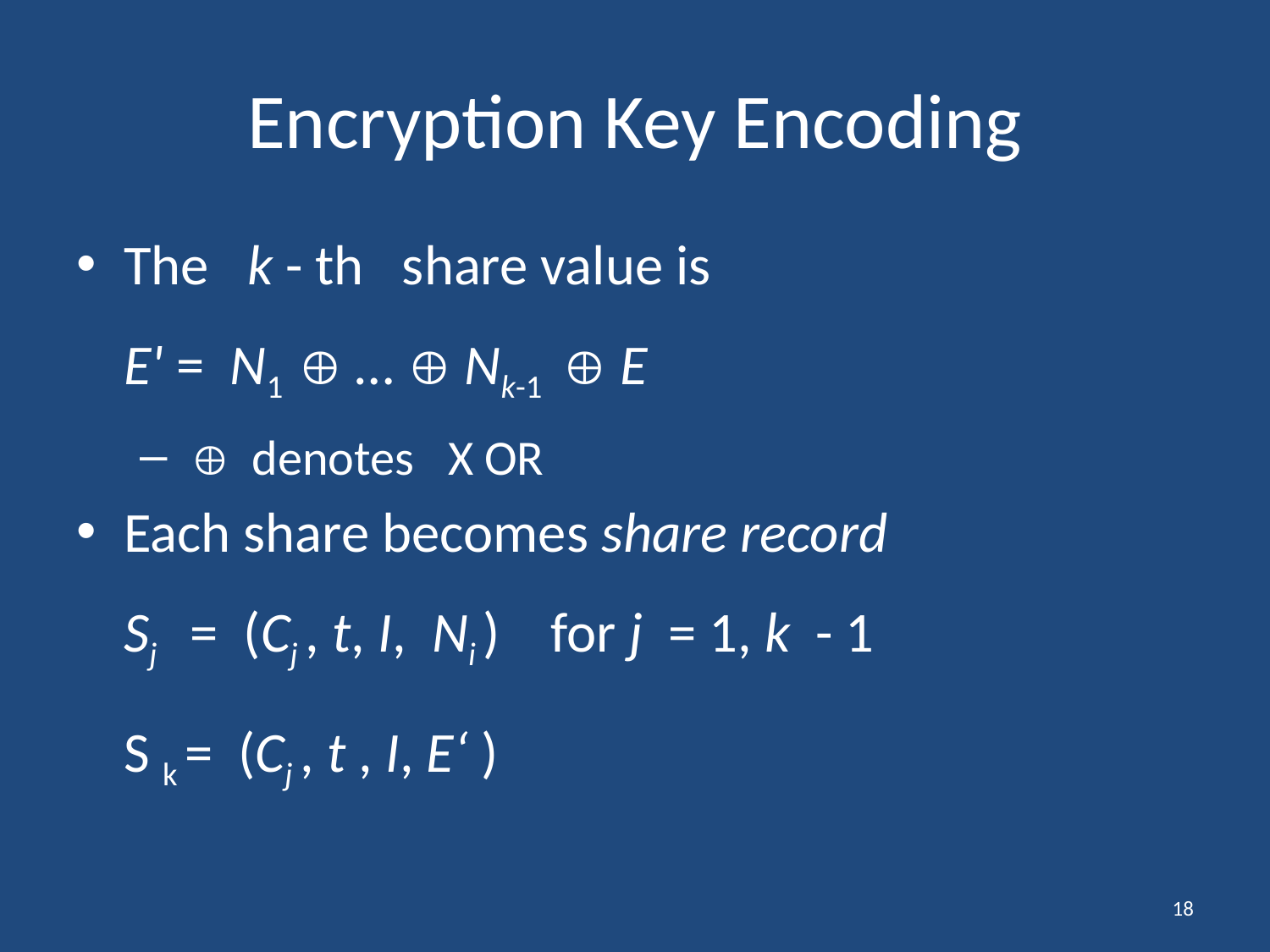

# Encryption Key Encoding
The   k - th   share value is
	E' =  N1  ⊕ … ⊕ Nk-1  ⊕ E
 ⊕  denotes   X OR
Each share becomes share record
	Sj   =  (Cj , t, I,  Ni )    for j  = 1, k  - 1
 	S k =  (Cj , t , I, E‘ )

18